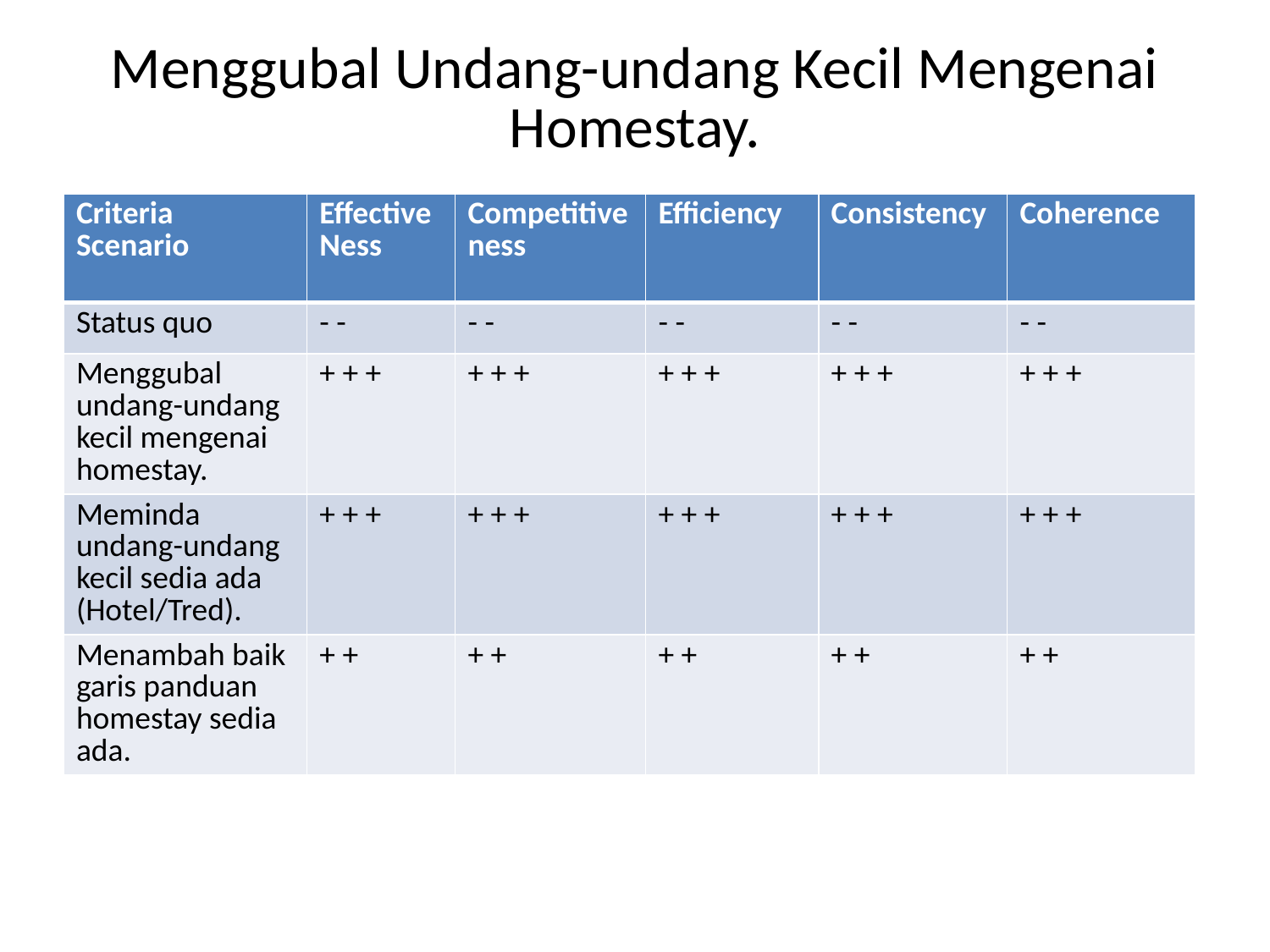

# Menggubal Undang-undang Kecil Mengenai Homestay.
| Criteria Scenario | Effective Ness | Competitiveness | Efficiency | Consistency | Coherence |
| --- | --- | --- | --- | --- | --- |
| Status quo | - - | - - | - - | - - | - - |
| Menggubal undang-undang kecil mengenai homestay. | + + + | + + + | + + + | + + + | + + + |
| Meminda undang-undang kecil sedia ada (Hotel/Tred). | + + + | + + + | + + + | + + + | + + + |
| Menambah baik garis panduan homestay sedia ada. | + + | + + | + + | + + | + + |